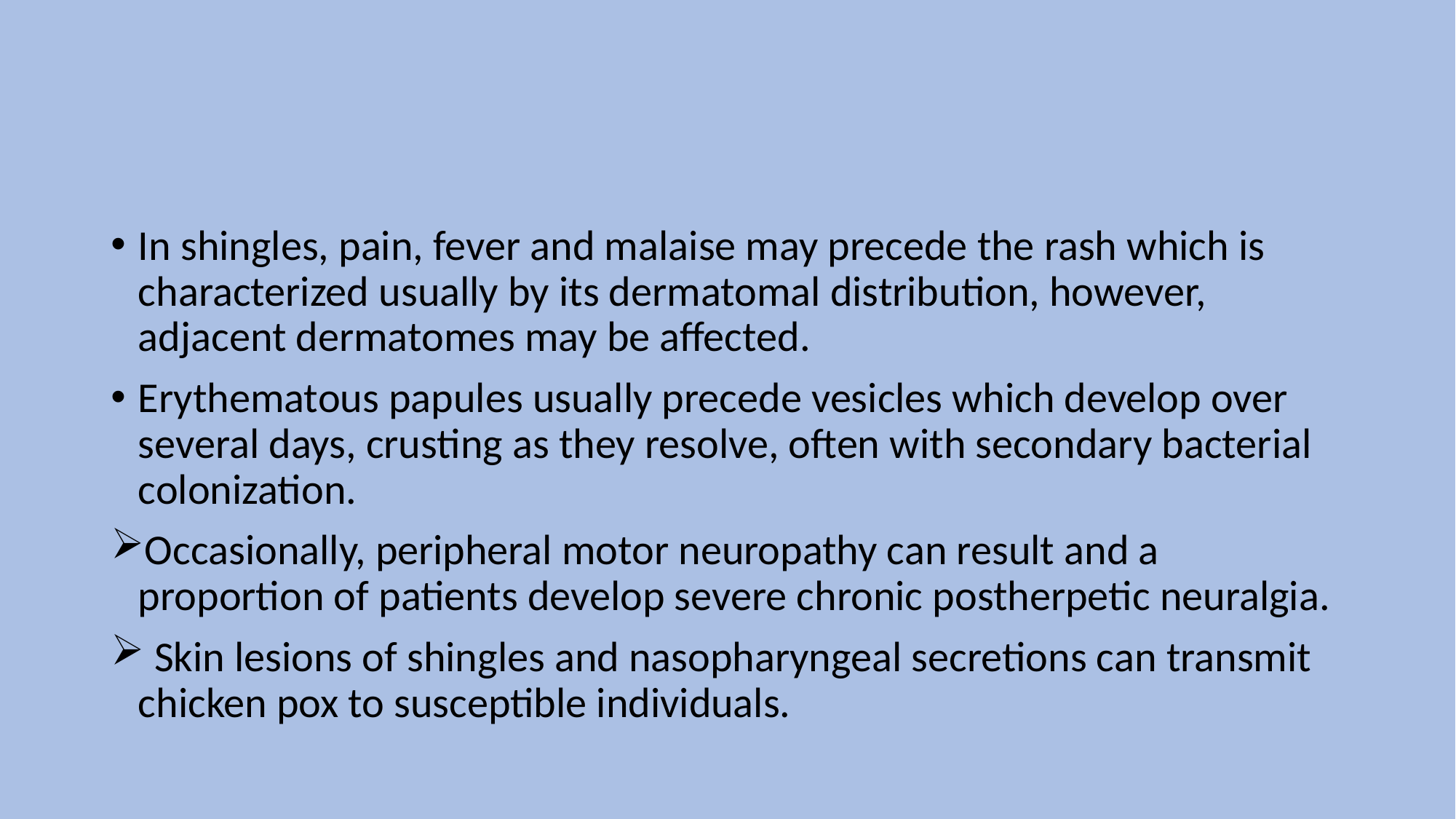

In shingles, pain, fever and malaise may precede the rash which is characterized usually by its dermatomal distribution, however, adjacent dermatomes may be affected.
Erythematous papules usually precede vesicles which develop over several days, crusting as they resolve, often with secondary bacterial colonization.
Occasionally, peripheral motor neuropathy can result and a proportion of patients develop severe chronic postherpetic neuralgia.
 Skin lesions of shingles and nasopharyngeal secretions can transmit chicken pox to susceptible individuals.